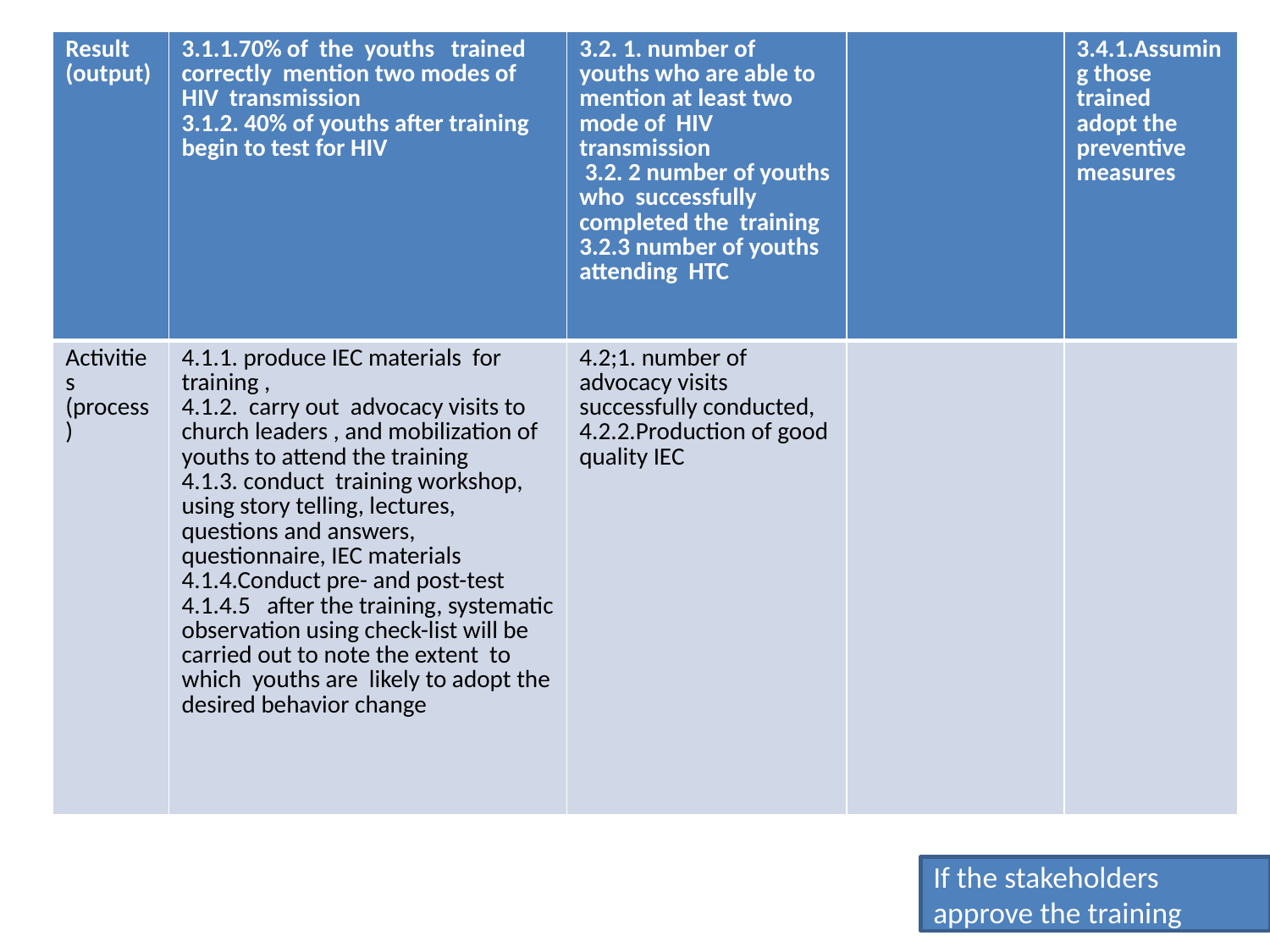

| Result (output) | 3.1.1.70% of the youths trained correctly mention two modes of HIV transmission 3.1.2. 40% of youths after training begin to test for HIV | 3.2. 1. number of youths who are able to mention at least two mode of HIV transmission 3.2. 2 number of youths who successfully completed the training 3.2.3 number of youths attending HTC |  | 3.4.1.Assuming those trained adopt the preventive measures |
| --- | --- | --- | --- | --- |
| Activities (process) | 4.1.1. produce IEC materials for training , 4.1.2. carry out advocacy visits to church leaders , and mobilization of youths to attend the training 4.1.3. conduct training workshop, using story telling, lectures, questions and answers, questionnaire, IEC materials 4.1.4.Conduct pre- and post-test 4.1.4.5 after the training, systematic observation using check-list will be carried out to note the extent to which youths are likely to adopt the desired behavior change | 4.2;1. number of advocacy visits successfully conducted, 4.2.2.Production of good quality IEC |  |  |
If the stakeholders approve the training